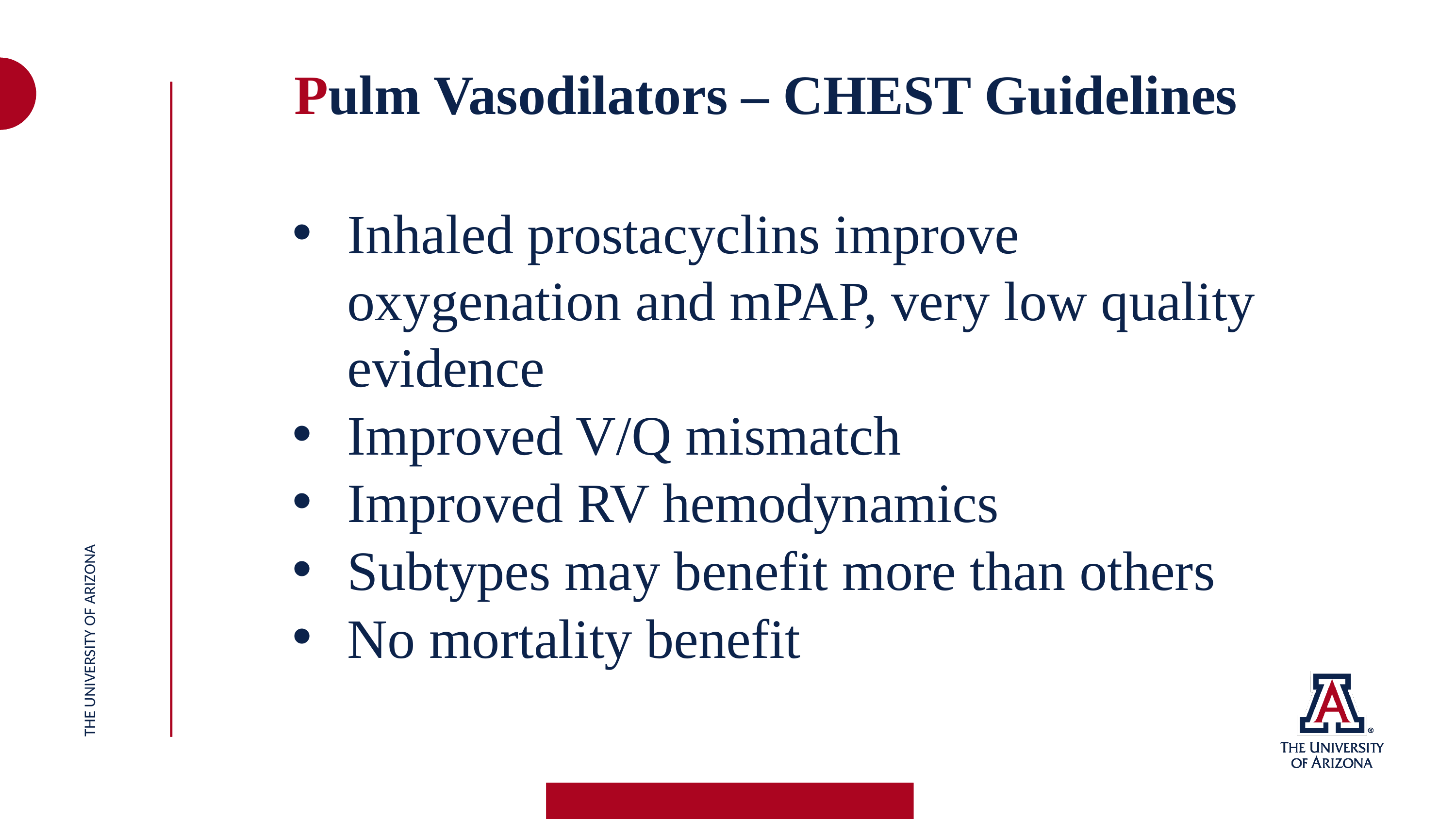

Pulm Vasodilators – CHEST Guidelines

Inhaled prostacyclins improve oxygenation and mPAP, very low quality evidence
Improved V/Q mismatch
Improved RV hemodynamics
Subtypes may benefit more than others
No mortality benefit
THE UNIVERSITY OF ARIZONA